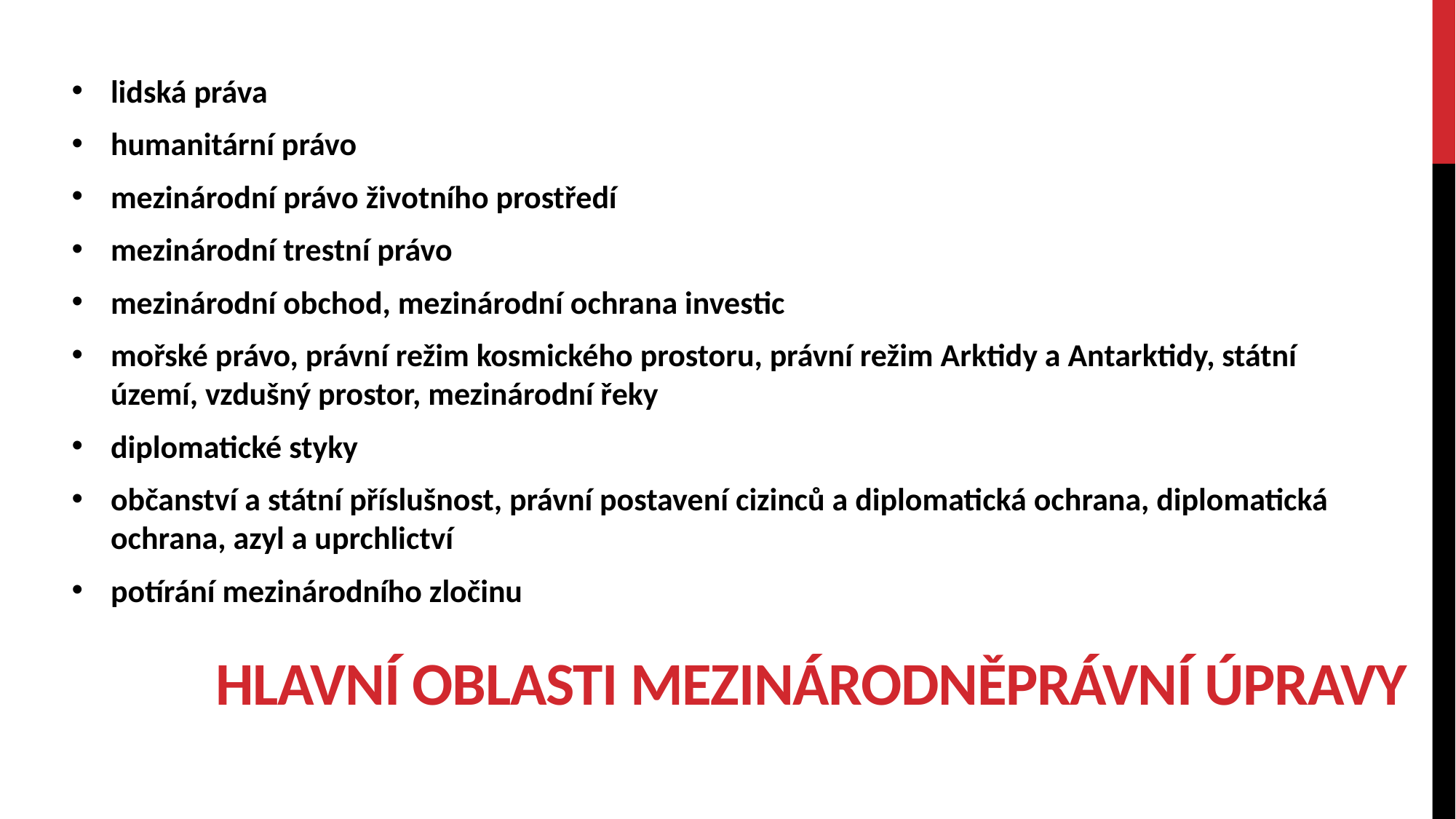

lidská práva
humanitární právo
mezinárodní právo životního prostředí
mezinárodní trestní právo
mezinárodní obchod, mezinárodní ochrana investic
mořské právo, právní režim kosmického prostoru, právní režim Arktidy a Antarktidy, státní území, vzdušný prostor, mezinárodní řeky
diplomatické styky
občanství a státní příslušnost, právní postavení cizinců a diplomatická ochrana, diplomatická ochrana, azyl a uprchlictví
potírání mezinárodního zločinu
# Hlavní oblasti mezinárodněprávní úpravy